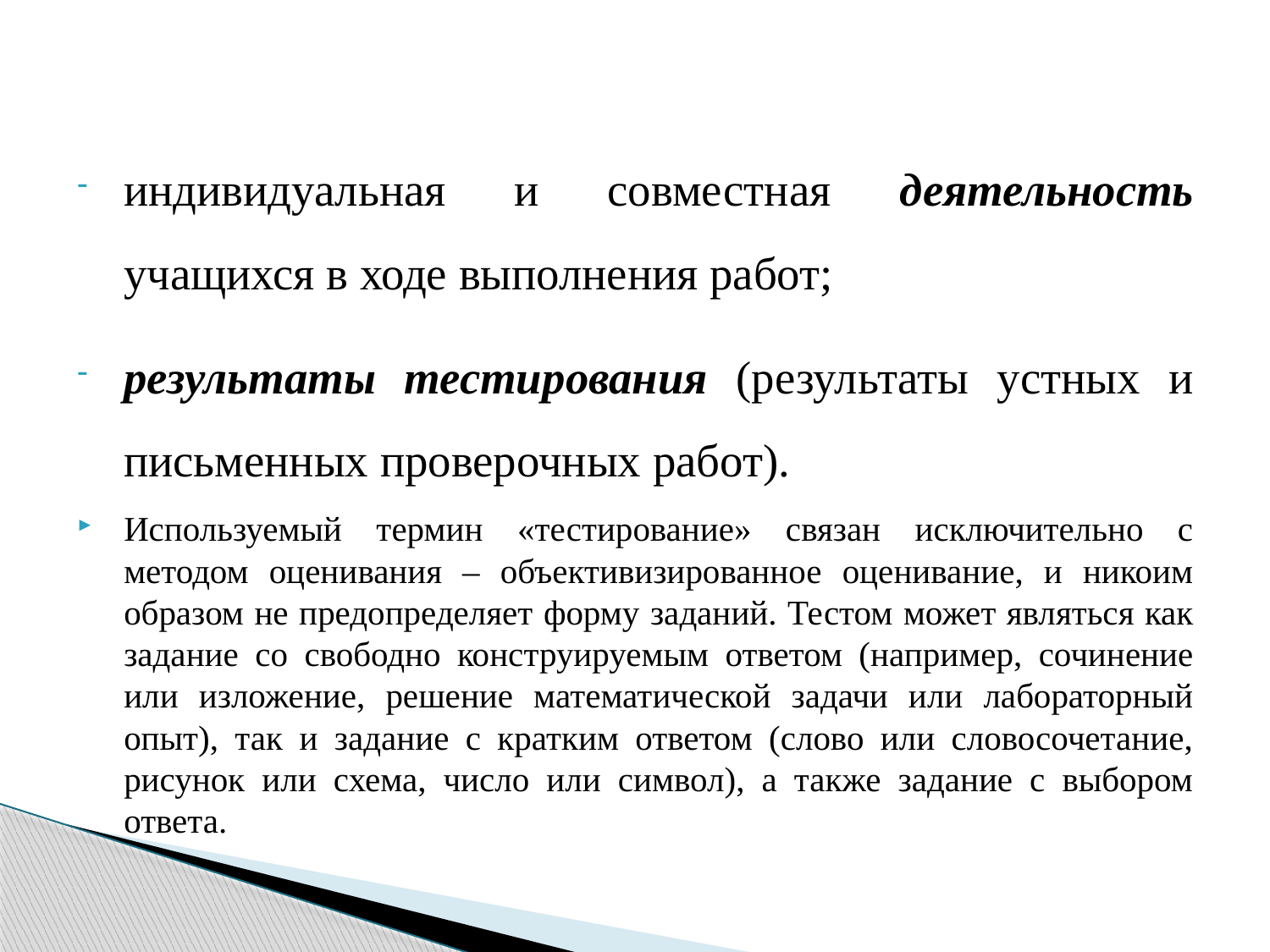

#
индивидуальная и совместная деятельность учащихся в ходе выполнения работ;
результаты тестирования (результаты устных и письменных проверочных работ).
Используемый термин «тестирование» связан исключительно с методом оценивания – объективизированное оценивание, и никоим образом не предопределяет форму заданий. Тестом может являться как задание со свободно конструируемым ответом (например, сочинение или изложение, решение математической задачи или лабораторный опыт), так и задание с кратким ответом (слово или словосочетание, рисунок или схема, число или символ), а также задание с выбором ответа.